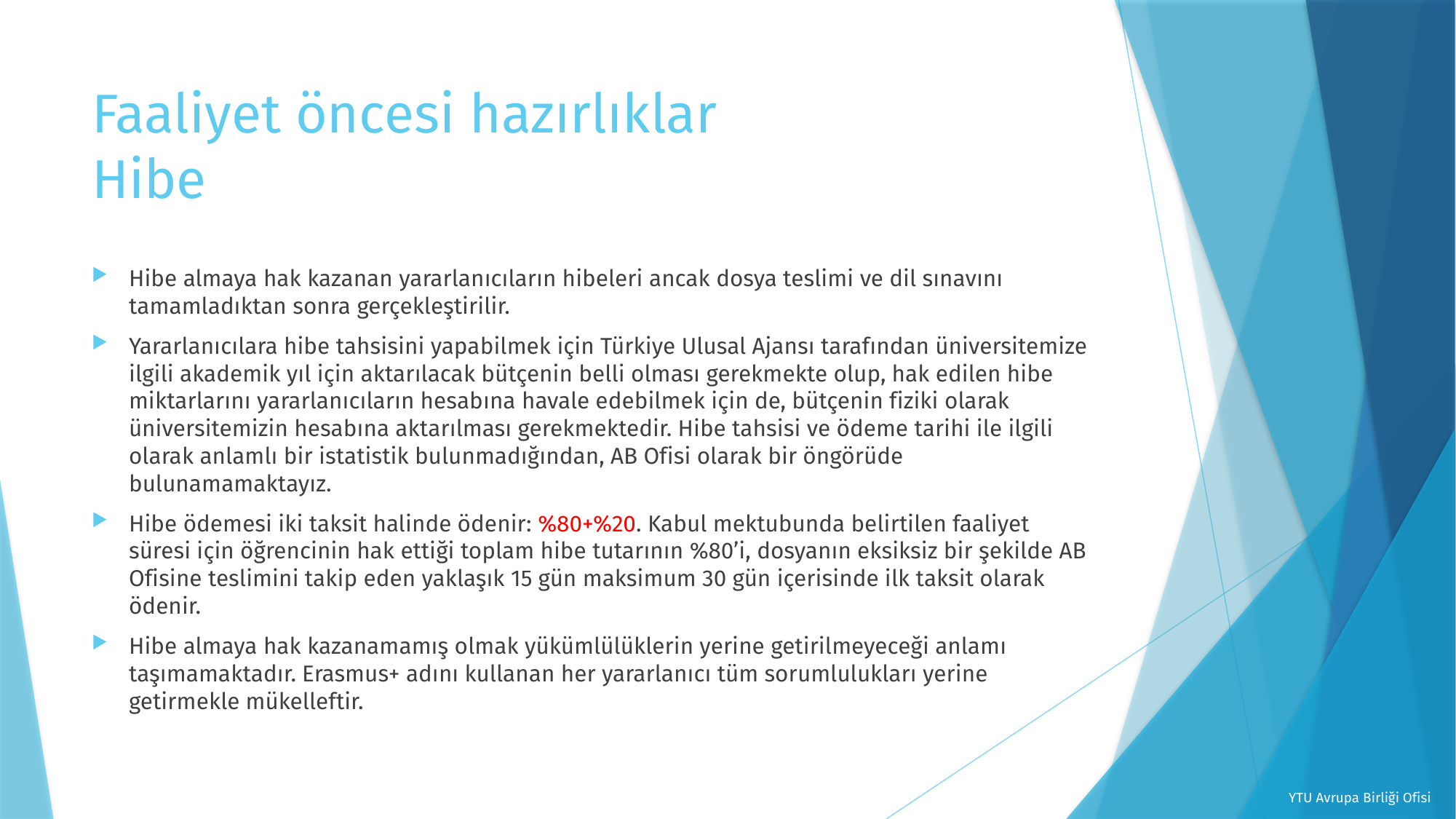

# Faaliyet öncesi hazırlıklar Hibe
Hibe almaya hak kazanan yararlanıcıların hibeleri ancak dosya teslimi ve dil sınavını tamamladıktan sonra gerçekleştirilir.
Yararlanıcılara hibe tahsisini yapabilmek için Türkiye Ulusal Ajansı tarafından üniversitemize ilgili akademik yıl için aktarılacak bütçenin belli olması gerekmekte olup, hak edilen hibe miktarlarını yararlanıcıların hesabına havale edebilmek için de, bütçenin fiziki olarak üniversitemizin hesabına aktarılması gerekmektedir. Hibe tahsisi ve ödeme tarihi ile ilgili olarak anlamlı bir istatistik bulunmadığından, AB Ofisi olarak bir öngörüde bulunamamaktayız.
Hibe ödemesi iki taksit halinde ödenir: %80+%20. Kabul mektubunda belirtilen faaliyet süresi için öğrencinin hak ettiği toplam hibe tutarının %80’i, dosyanın eksiksiz bir şekilde AB Ofisine teslimini takip eden yaklaşık 15 gün maksimum 30 gün içerisinde ilk taksit olarak ödenir.
Hibe almaya hak kazanamamış olmak yükümlülüklerin yerine getirilmeyeceği anlamı taşımamaktadır. Erasmus+ adını kullanan her yararlanıcı tüm sorumlulukları yerine getirmekle mükelleftir.

YTU Avrupa Birliği Ofisi